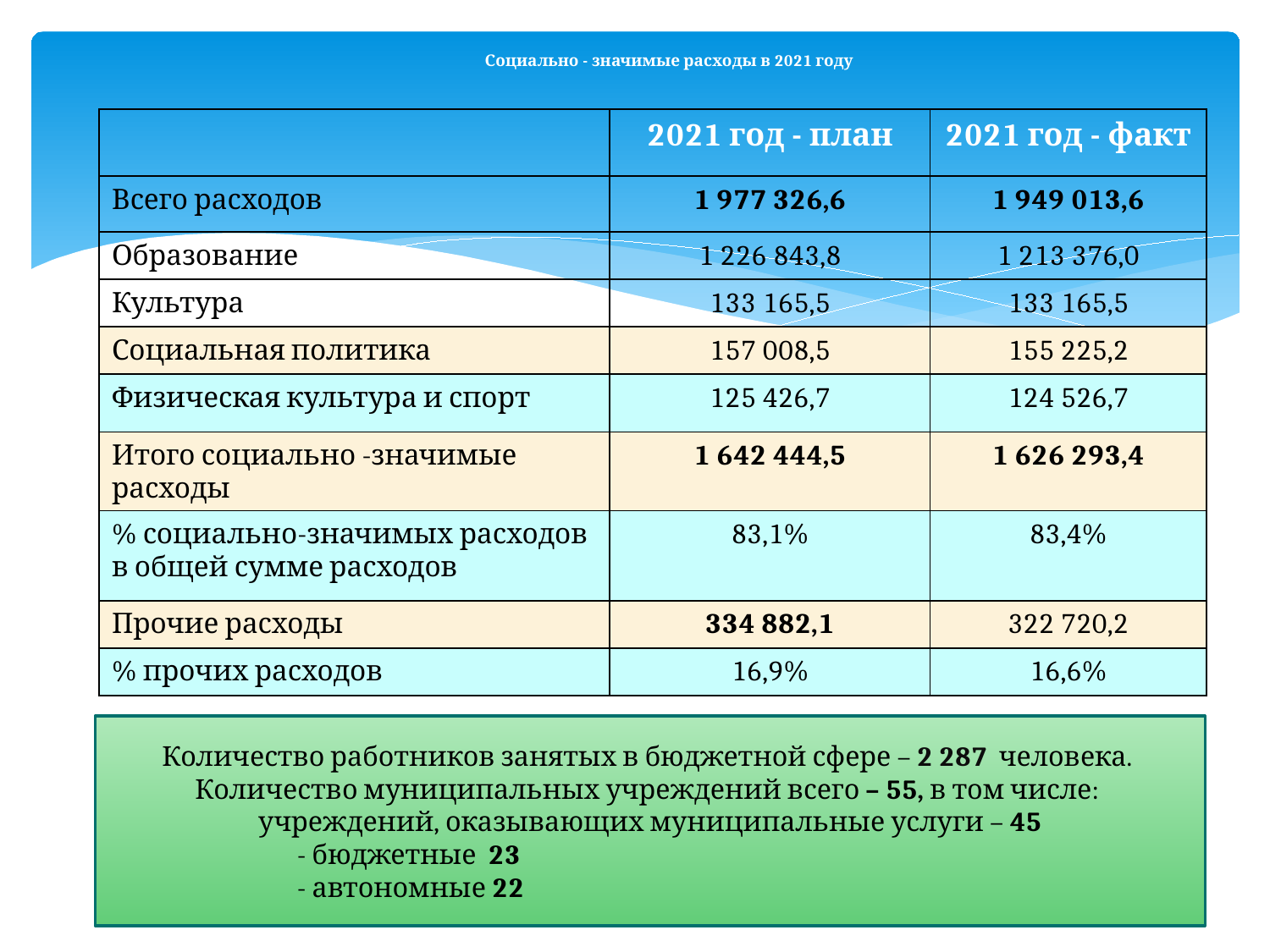

# Социально - значимые расходы в 2021 году
|  | 2021 год - план | 2021 год - факт |
| --- | --- | --- |
| Всего расходов | 1 977 326,6 | 1 949 013,6 |
| Образование | 1 226 843,8 | 1 213 376,0 |
| Культура | 133 165,5 | 133 165,5 |
| Социальная политика | 157 008,5 | 155 225,2 |
| Физическая культура и спорт | 125 426,7 | 124 526,7 |
| Итого социально -значимые расходы | 1 642 444,5 | 1 626 293,4 |
| % социально-значимых расходов в общей сумме расходов | 83,1% | 83,4% |
| Прочие расходы | 334 882,1 | 322 720,2 |
| % прочих расходов | 16,9% | 16,6% |

Количество работников занятых в бюджетной сфере – 2 287  человека.
Количество муниципальных учреждений всего – 55, в том числе:
учреждений, оказывающих муниципальные услуги – 45
                                - бюджетные  23
                                - автономные 22